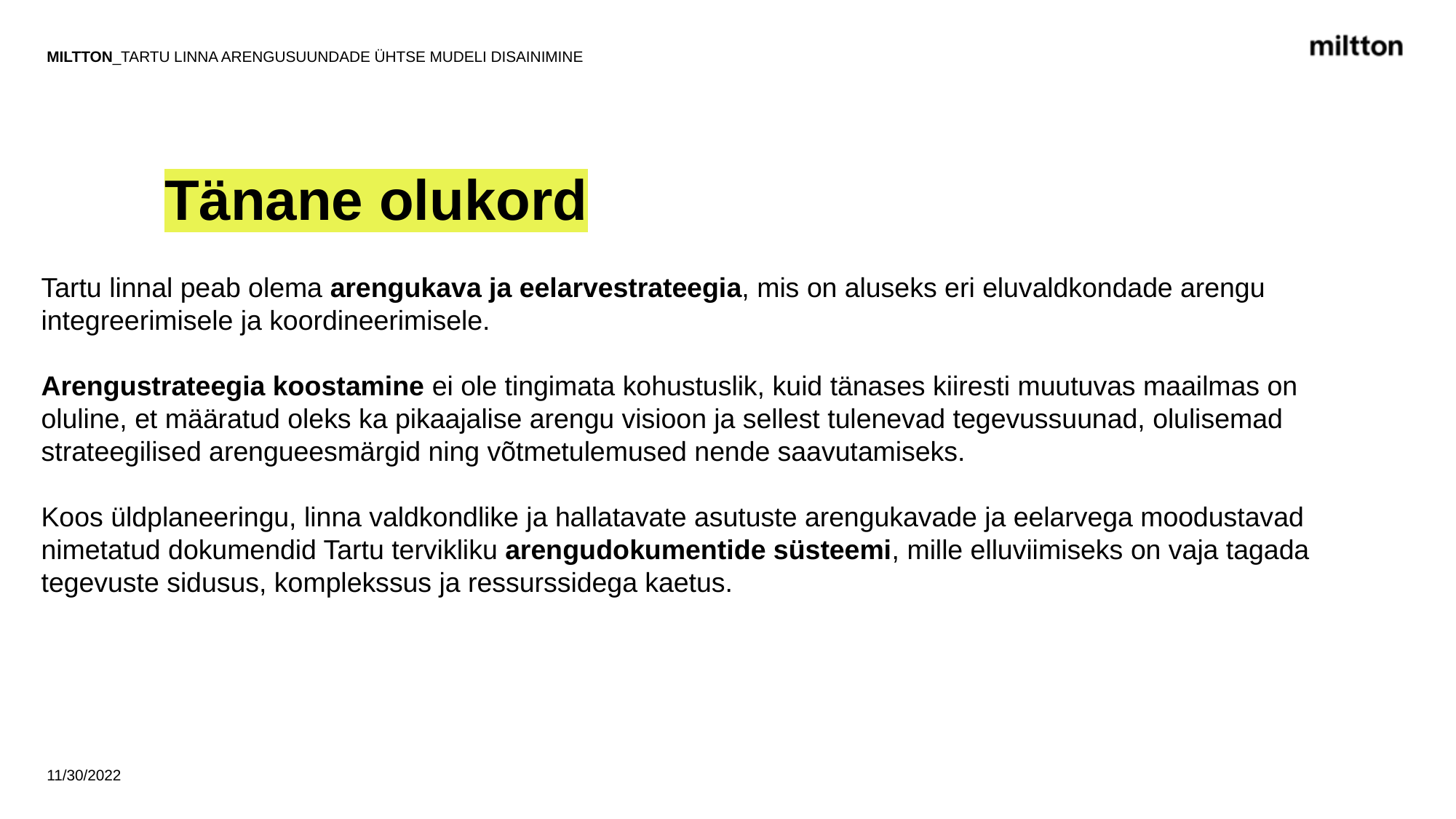

MILTTON_Tartu linna arengusuundade ühtse mudeli disainimine

Tänane olukord
Tartu linnal peab olema arengukava ja eelarvestrateegia, mis on aluseks eri eluvaldkondade arengu integreerimisele ja koordineerimisele.

Arengustrateegia koostamine ei ole tingimata kohustuslik, kuid tänases kiiresti muutuvas maailmas on oluline, et määratud oleks ka pikaajalise arengu visioon ja sellest tulenevad tegevussuunad, olulisemad strateegilised arengueesmärgid ning võtmetulemused nende saavutamiseks.

Koos üldplaneeringu, linna valdkondlike ja hallatavate asutuste arengukavade ja eelarvega moodustavad nimetatud dokumendid Tartu tervikliku arengudokumentide süsteemi, mille elluviimiseks on vaja tagada tegevuste sidusus, komplekssus ja ressurssidega kaetus.
11/30/2022